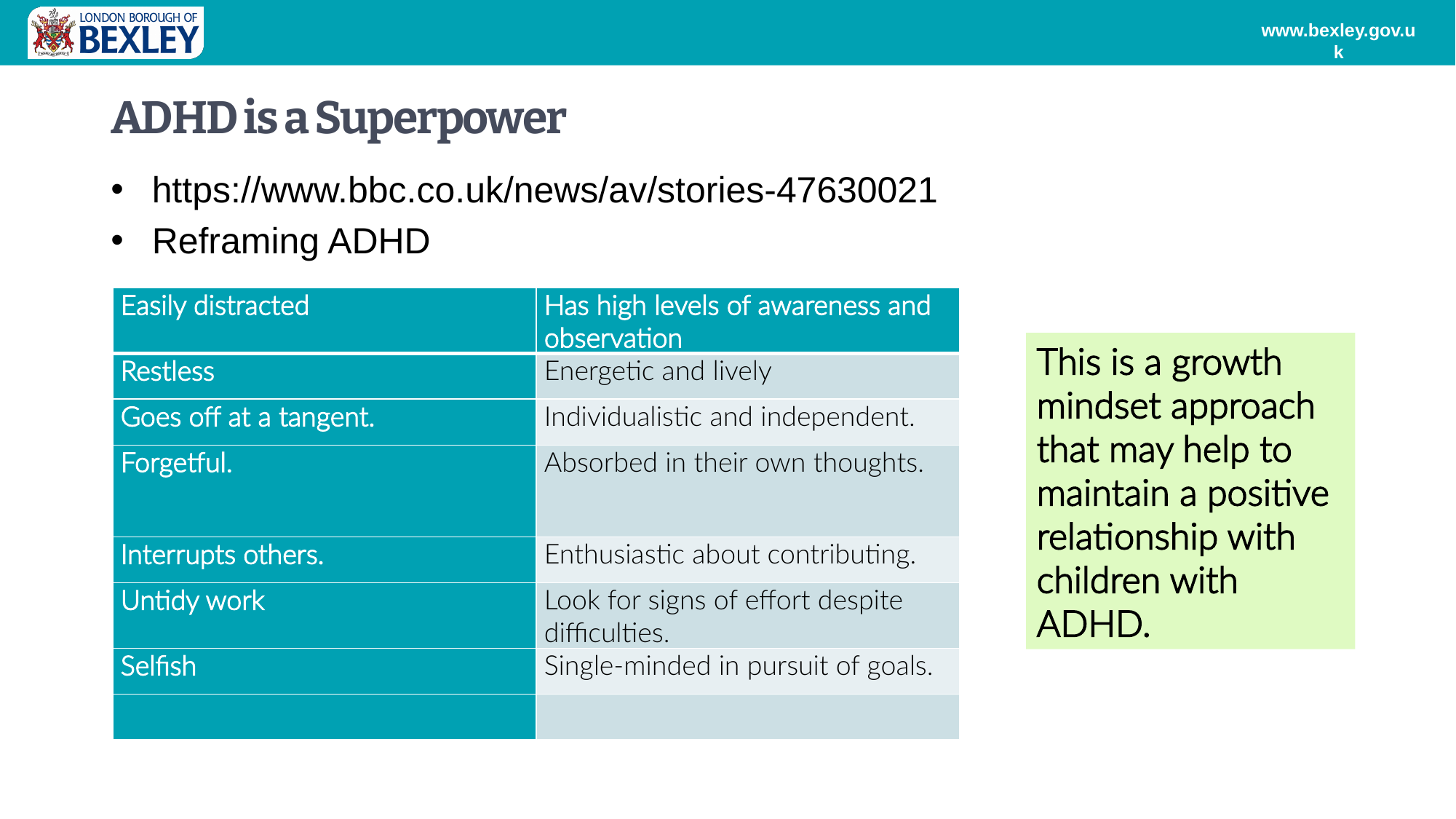

# ADHD is a Superpower
https://www.bbc.co.uk/news/av/stories-47630021
Reframing ADHD
| Easily distracted | Has high levels of awareness and observation |
| --- | --- |
| Restless | Energetic and lively |
| Goes off at a tangent. | Individualistic and independent. |
| Forgetful. | Absorbed in their own thoughts. |
| Interrupts others. | Enthusiastic about contributing. |
| Untidy work | Look for signs of effort despite difficulties. |
| Selfish | Single-minded in pursuit of goals. |
|  |  |
This is a growth mindset approach that may help to maintain a positive relationship with children with ADHD.